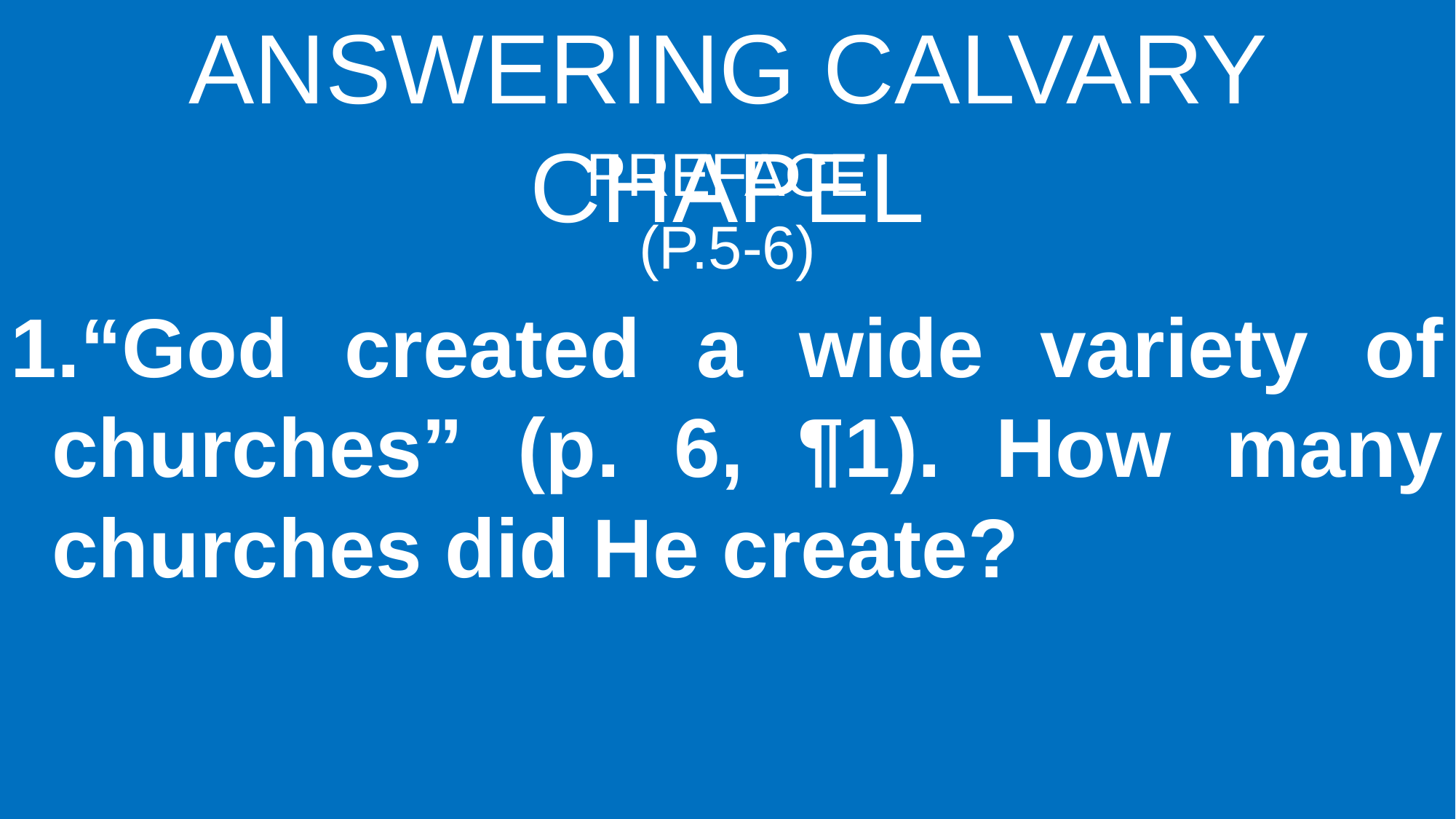

Answering Calvary Chapel
Preface
(p.5-6)
“God created a wide variety of churches” (p. 6, ¶1). How many churches did He create?